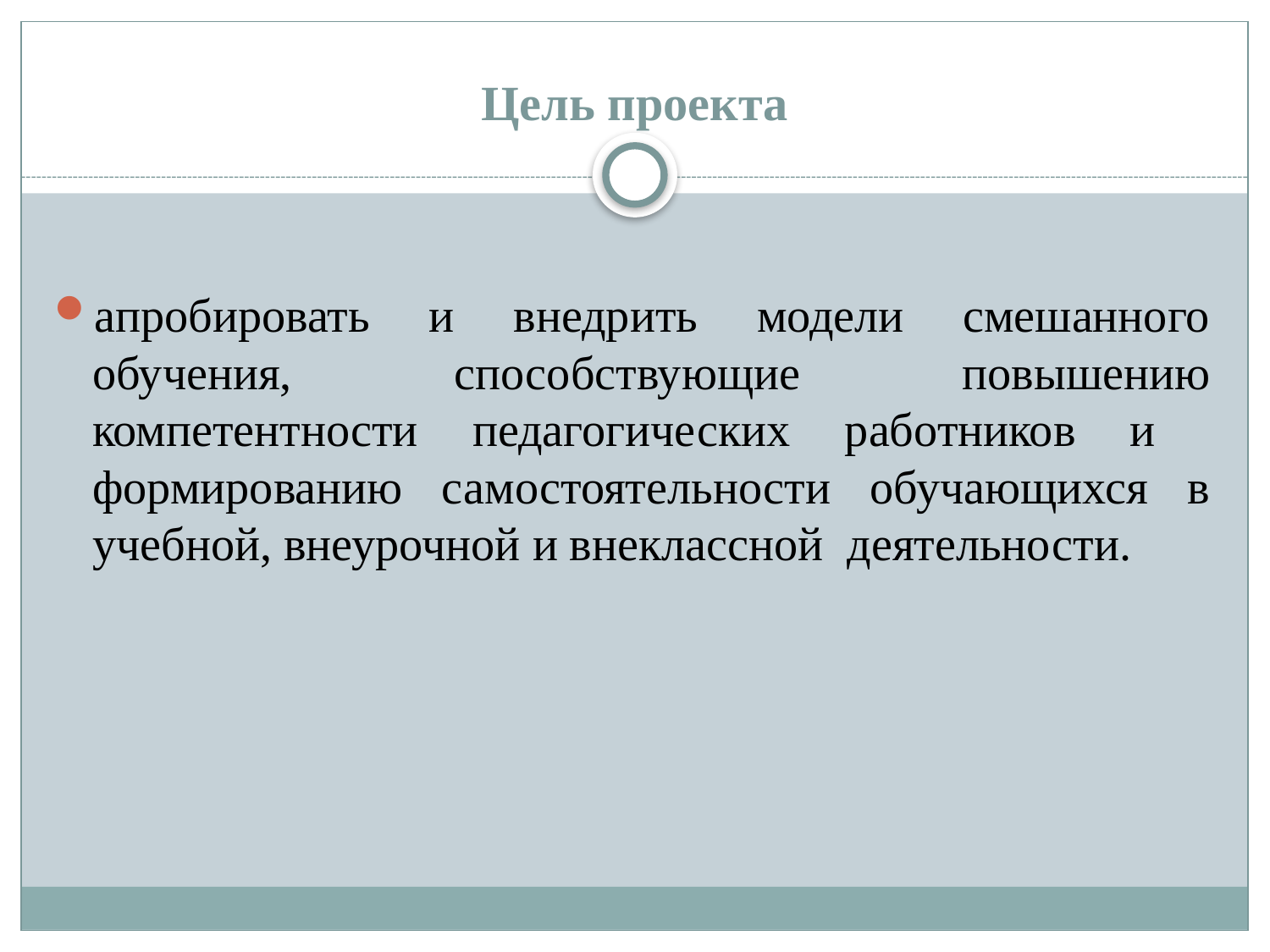

# Цель проекта

апробировать и внедрить модели смешанного обучения, способствующие повышению компетентности педагогических работников и  формированию самостоятельности обучающихся в учебной, внеурочной и внеклассной  деятельности.